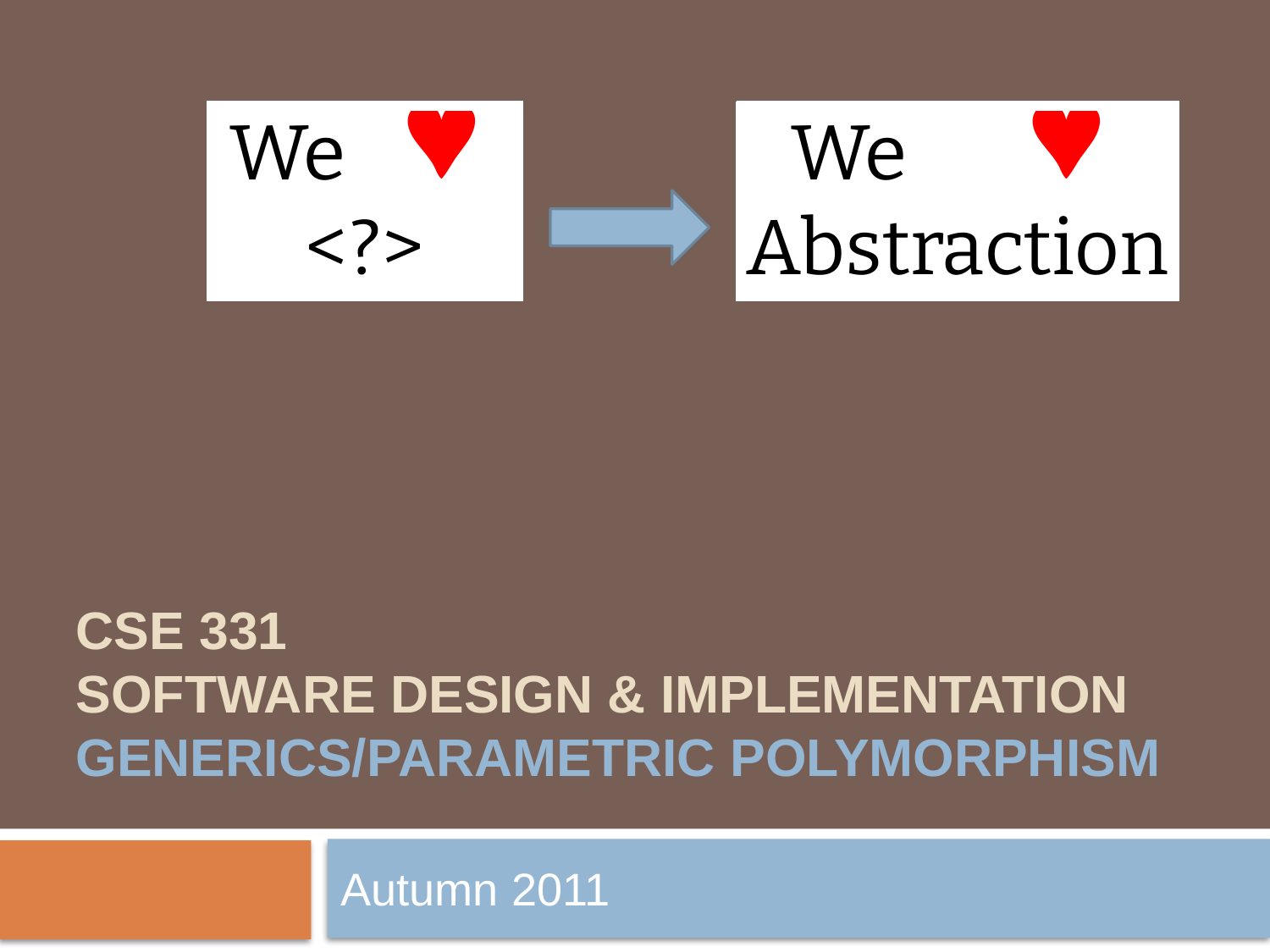

| We | ♥ |
| --- | --- |
| <?> |  |
| We | ♥ |
| --- | --- |
| Abstraction |  |

# CSE 331 Software Design & Implementation generics/parametric polymorphism
Autumn 2011